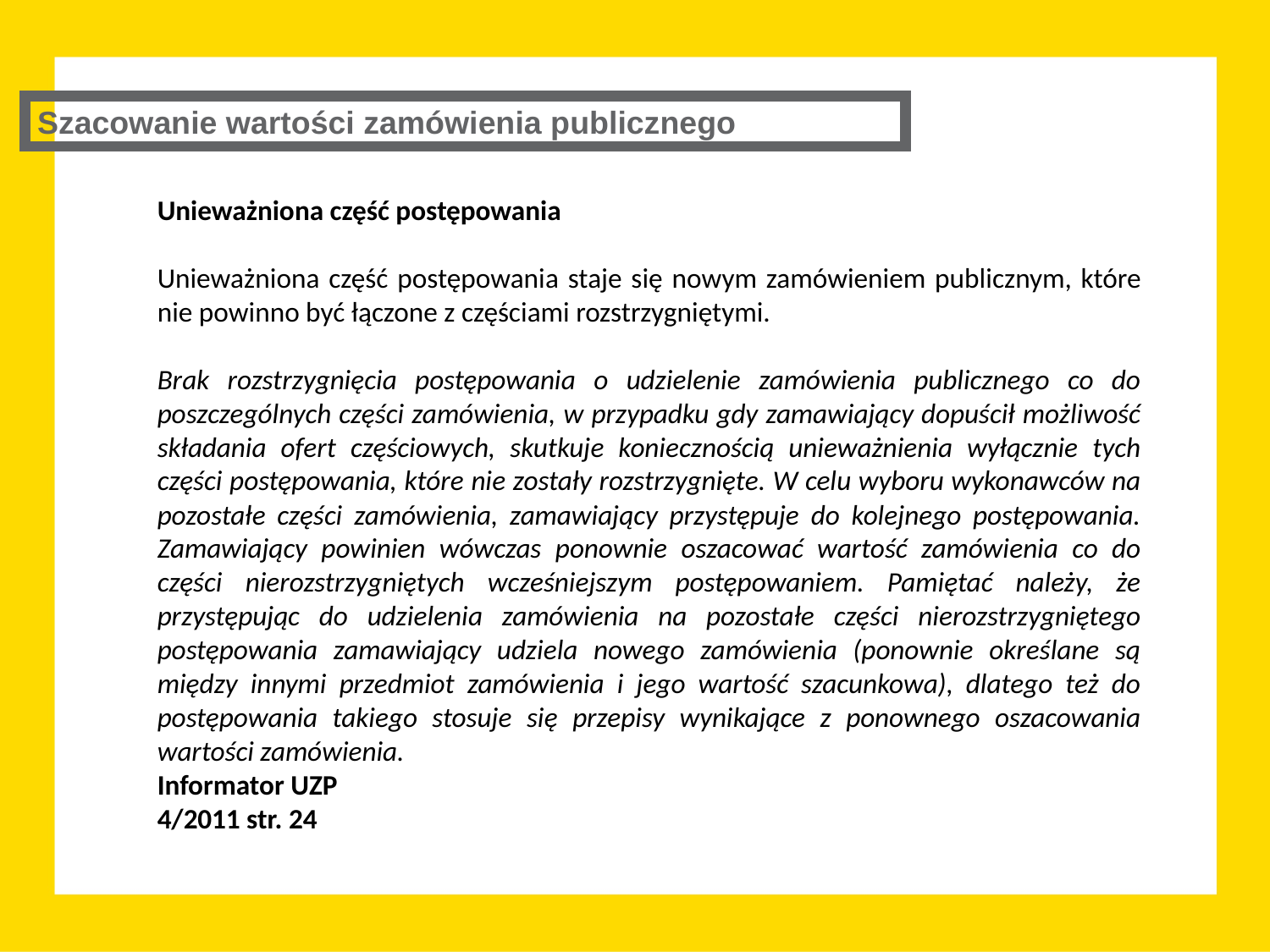

Szacowanie wartości zamówienia publicznego
Unieważniona część postępowania

Unieważniona część postępowania staje się nowym zamówieniem publicznym, które nie powinno być łączone z częściami rozstrzygniętymi.

Brak rozstrzygnięcia postępowania o udzielenie zamówienia publicznego co do poszczególnych części zamówienia, w przypadku gdy zamawiający dopuścił możliwość składania ofert częściowych, skutkuje koniecznością unieważnienia wyłącznie tych części postępowania, które nie zostały rozstrzygnięte. W celu wyboru wykonawców na pozostałe części zamówienia, zamawiający przystępuje do kolejnego postępowania. Zamawiający powinien wówczas ponownie oszacować wartość zamówienia co do części nierozstrzygniętych wcześniejszym postępowaniem. Pamiętać należy, że przystępując do udzielenia zamówienia na pozostałe części nierozstrzygniętego postępowania zamawiający udziela nowego zamówienia (ponownie określane są między innymi przedmiot zamówienia i jego wartość szacunkowa), dlatego też do postępowania takiego stosuje się przepisy wynikające z ponownego oszacowania wartości zamówienia.
Informator UZP
4/2011 str. 24